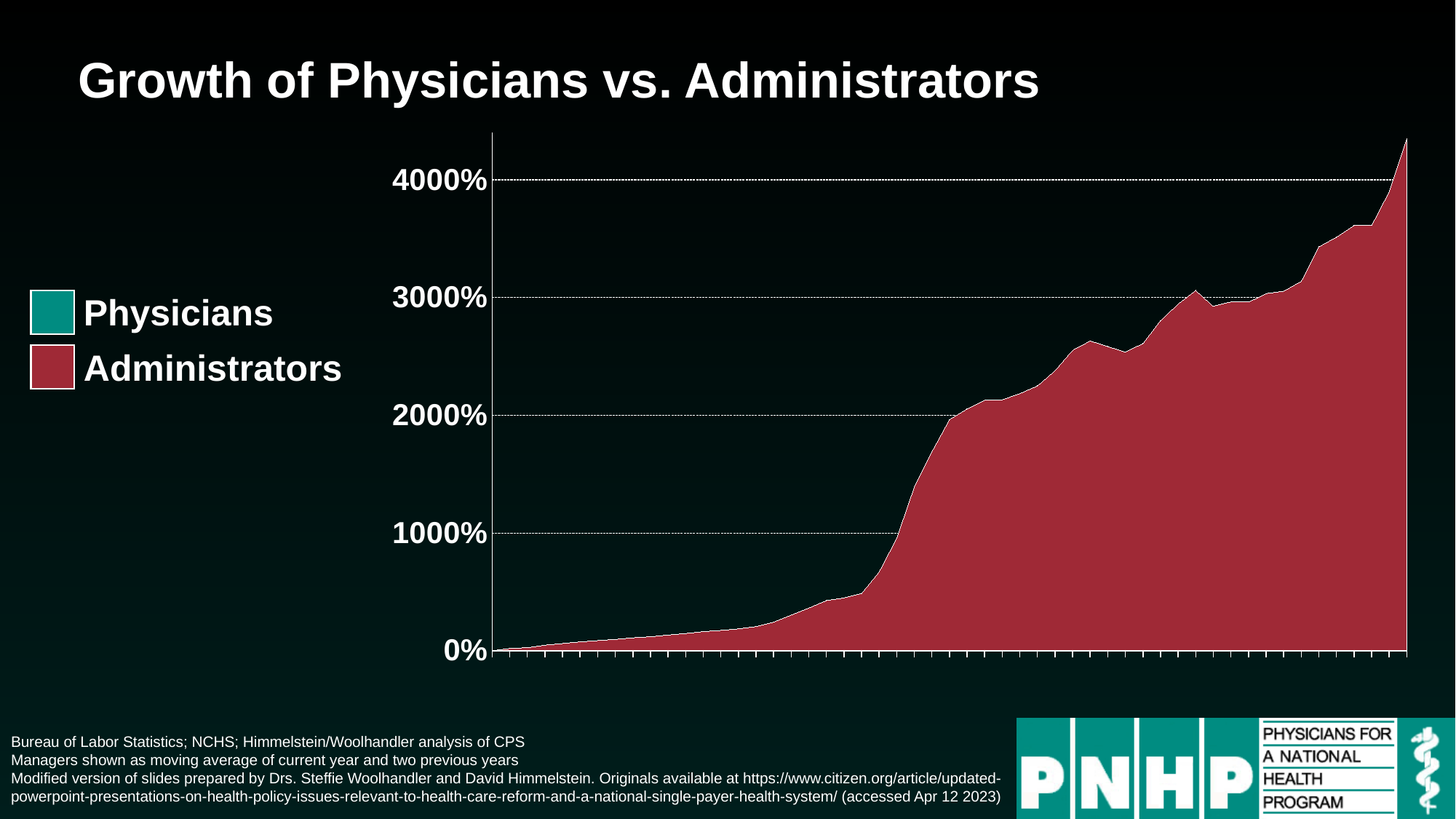

# Growth of Physicians vs. Administrators

### Chart

| Category | Managers | Physicians |
|---|---|---|
| 1970 | 0.0 | 0.01857585 |
| 1971 | 0.185 | 0.04334365 |
| 1972 | 0.258 | 0.07739938 |
| 1973 | 0.468 | 0.1052632 |
| 1974 | 0.607 | 0.1547988 |
| 1975 | 0.75 | 0.2012384 |
| 1976 | 0.856 | 0.250774 |
| 1977 | 0.964 | 0.2662539 |
| 1978 | 1.091 | 0.3250774 |
| 1979 | 1.186 | 0.374613 |
| 1980 | 1.329 | 0.4272446 |
| 1981 | 1.46 | 0.4551084 |
| 1982 | 1.619 | 0.5077399 |
| 1983 | 1.722 | 0.5603715 |
| 1984 | 1.853 | 0.6130031 |
| 1985 | 2.051 | 0.6656347 |
| 1986 | 2.428 | 0.6965944 |
| 1987 | 3.031 | 0.7430341 |
| 1988 | 3.626 | 0.755418 |
| 1989 | 4.261 | 0.7863777 |
| 1990 | 4.484 | 0.8266254 |
| 1991 | 4.861 | 0.8637771 |
| 1992 | 6.698 | 0.8668731 |
| 1993 | 9.567 | 0.9752322 |
| 1994 | 13.897 | 1.024768 |
| 1995 | 16.904 | 1.145511 |
| 1996 | 19.64 | 1.188854 |
| 1997 | 20.542 | 1.241486 |
| 1998 | 21.29 | 1.291022 |
| 1999 | 21.32 | 1.229102 |
| 2000 | 21.85 | 1.226006 |
| 2001 | 22.502 | 1.356037 |
| 2002 | 23.795 | 1.402477 |
| 2003 | 25.53 | 1.43839 |
| 2004 | 26.324 | 1.491951 |
| 2005 | 25.844 | 1.56965 |
| 2006 | 25.372 | 1.633746 |
| 2007 | 26.104 | 1.647988 |
| 2008 | 28.058 | 1.595975 |
| 2009 | 29.458 | 1.616099 |
| 2010 | 30.613 | 1.439938 |
| 2011 | 29.274 | 1.526935 |
| 2012 | 29.636 | 1.673684 |
| 2013 | 29.614 | 1.82291 |
| 2014 | 30.335 | 1.914241 |
| 2015 | 30.547 | 1.763467 |
| 2016 | 31.383 | 2.24835 |
| 2017 | 34.312 | 2.332536 |
| 2018 | 35.133 | 2.248573 |
| 2019 | 36.125 | 2.45687 |
| 2020 | 36.125 | 2.45687 |
| 2021 | 39.0 | 2.45687 |
| 2022 | 43.5 | 2.45687 |
Physicians

Administrators

Bureau of Labor Statistics; NCHS; Himmelstein/Woolhandler analysis of CPS
Managers shown as moving average of current year and two previous years
Modified version of slides prepared by Drs. Steffie Woolhandler and David Himmelstein. Originals available at https://www.citizen.org/article/updated-powerpoint-presentations-on-health-policy-issues-relevant-to-health-care-reform-and-a-national-single-payer-health-system/ (accessed Apr 12 2023)